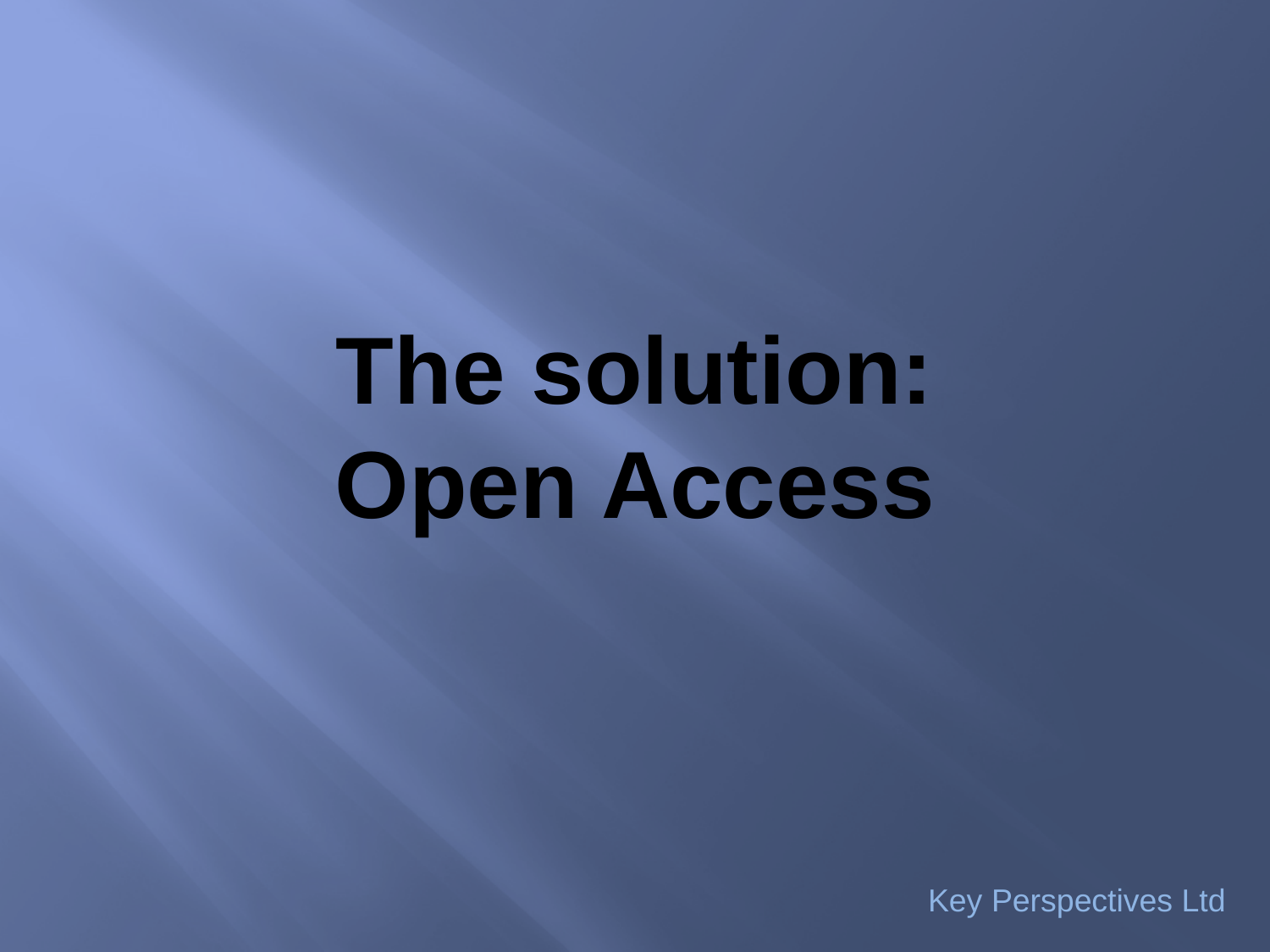

# The solution: Open Access
Key Perspectives Ltd